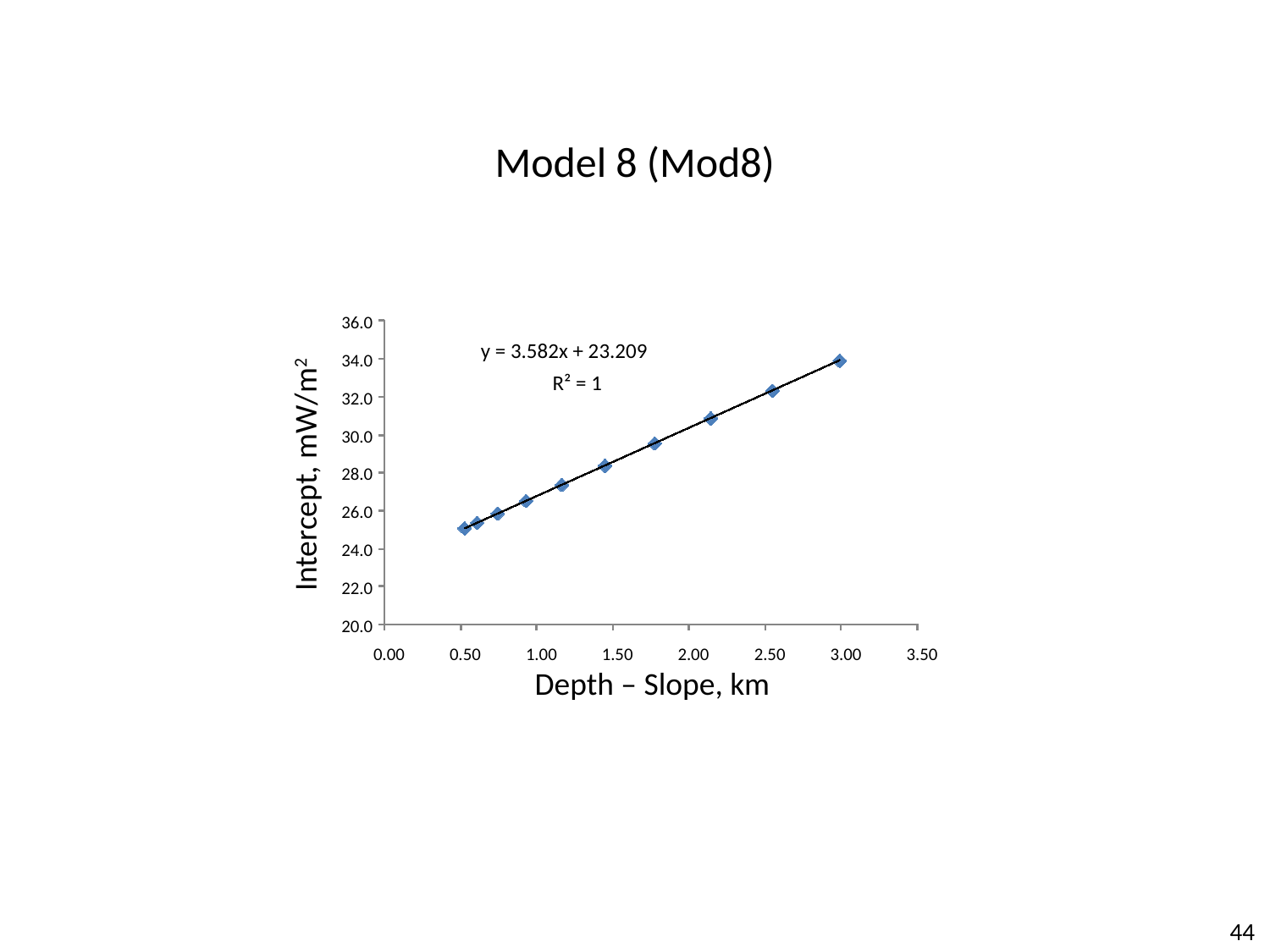

Model 8 (Mod8)

36.0

y = 3.582x + 23.209
34.0

R² = 1

32.0

30.0

Intercept, mW/m2

28.0

26.0

24.0
22.0
20.0

0.00
0.50
1.00
1.50
2.00
2.50
3.00
3.50
Depth – Slope, km